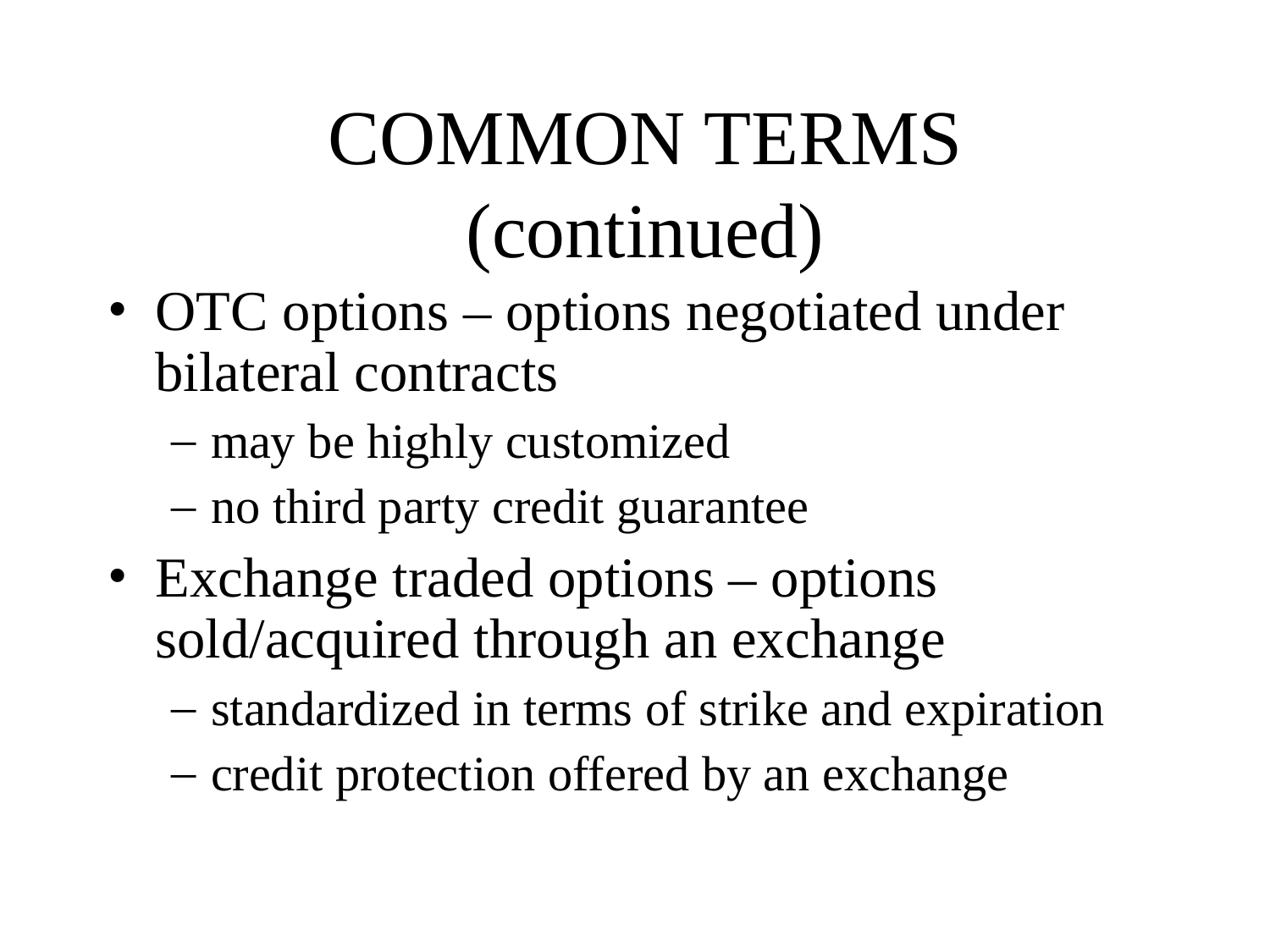

# COMMON TERMS (continued)
OTC options – options negotiated under bilateral contracts
may be highly customized
no third party credit guarantee
Exchange traded options – options sold/acquired through an exchange
standardized in terms of strike and expiration
credit protection offered by an exchange